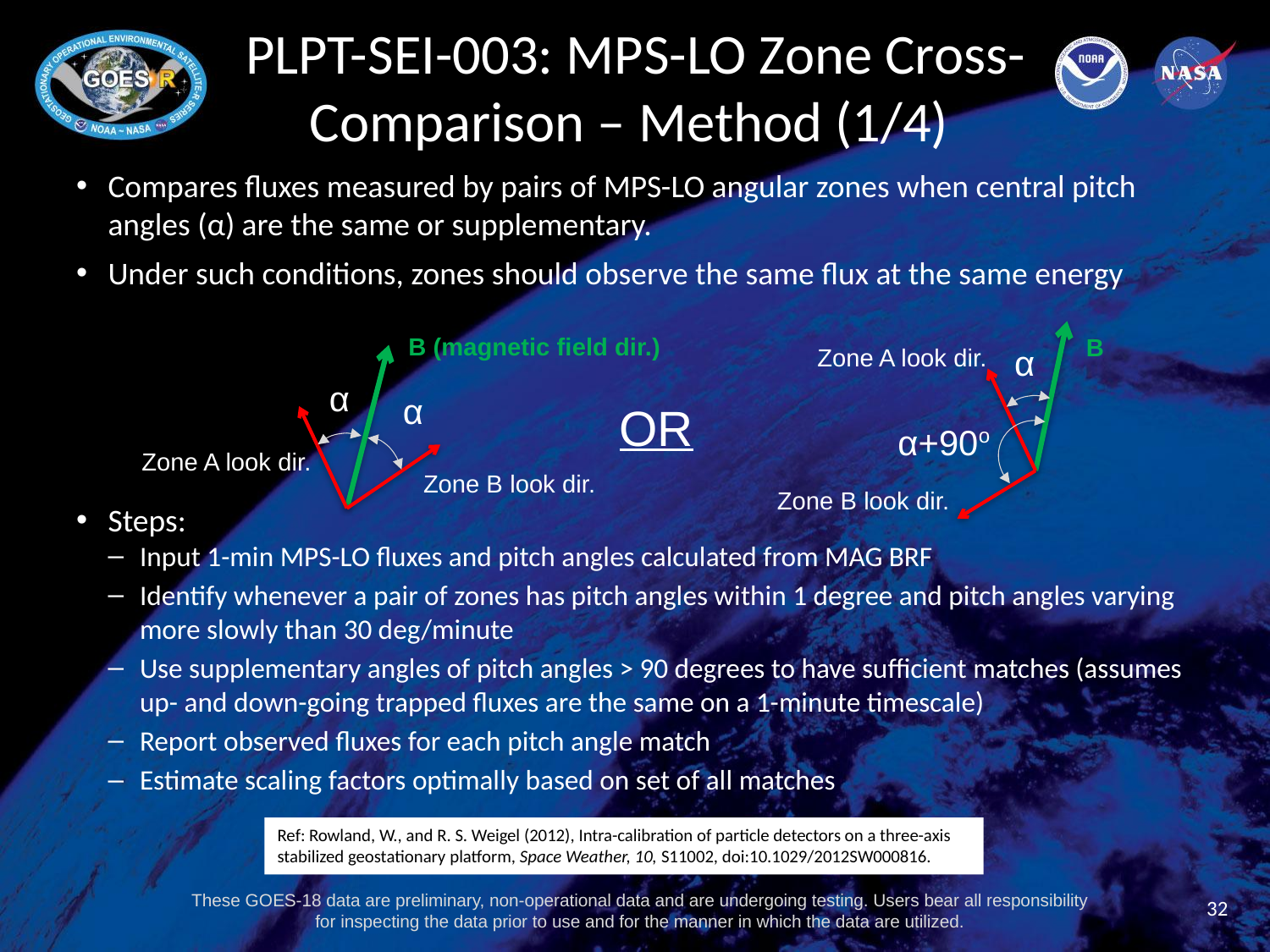

# PLPT-SEI-003: MPS-LO Zone Cross-Comparison – Method (1/4)
Compares fluxes measured by pairs of MPS-LO angular zones when central pitch angles (α) are the same or supplementary.
Under such conditions, zones should observe the same flux at the same energy

Steps:
Input 1-min MPS-LO fluxes and pitch angles calculated from MAG BRF
Identify whenever a pair of zones has pitch angles within 1 degree and pitch angles varying more slowly than 30 deg/minute
Use supplementary angles of pitch angles > 90 degrees to have sufficient matches (assumes up- and down-going trapped fluxes are the same on a 1-minute timescale)
Report observed fluxes for each pitch angle match
Estimate scaling factors optimally based on set of all matches
B
α
Zone A look dir.

α+90o
Zone B look dir.
B (magnetic field dir.)
α
α

Zone A look dir.
Zone B look dir.
OR
Ref: Rowland, W., and R. S. Weigel (2012), Intra-calibration of particle detectors on a three-axis stabilized geostationary platform, Space Weather, 10, S11002, doi:10.1029/2012SW000816.
32
These GOES-18 data are preliminary, non-operational data and are undergoing testing. Users bear all responsibility for inspecting the data prior to use and for the manner in which the data are utilized.